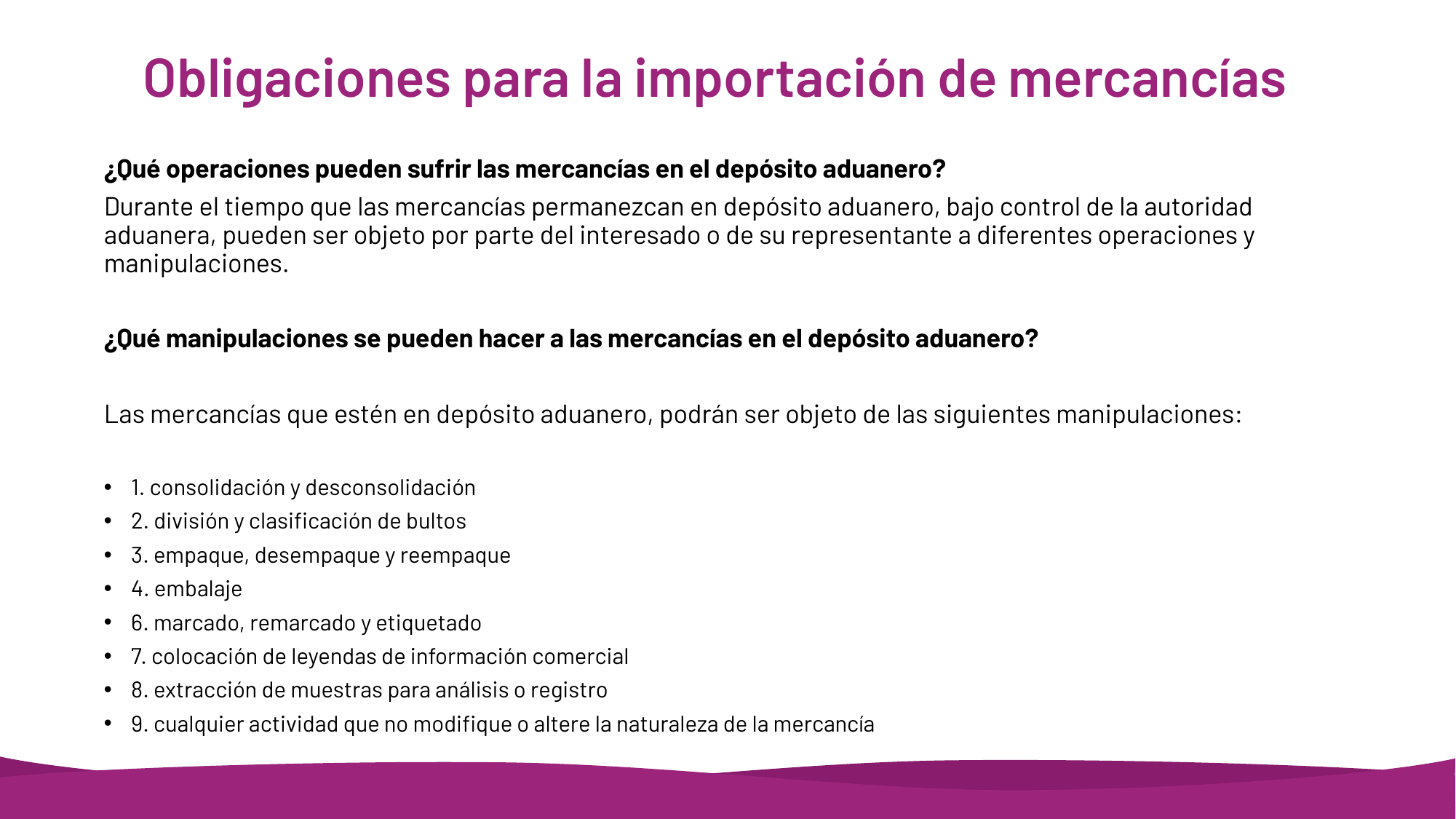

# Obligaciones para la importación de mercancías
¿Qué operaciones pueden sufrir las mercancías en el depósito aduanero?
Durante el tiempo que las mercancías permanezcan en depósito aduanero, bajo control de la autoridad aduanera, pueden ser objeto por parte del interesado o de su representante a diferentes operaciones y manipulaciones.

¿Qué manipulaciones se pueden hacer a las mercancías en el depósito aduanero?

Las mercancías que estén en depósito aduanero, podrán ser objeto de las siguientes manipulaciones:

1. consolidación y desconsolidación
2. división y clasificación de bultos
3. empaque, desempaque y reempaque
4. embalaje
6. marcado, remarcado y etiquetado
7. colocación de leyendas de información comercial
8. extracción de muestras para análisis o registro
9. cualquier actividad que no modifique o altere la naturaleza de la mercancía